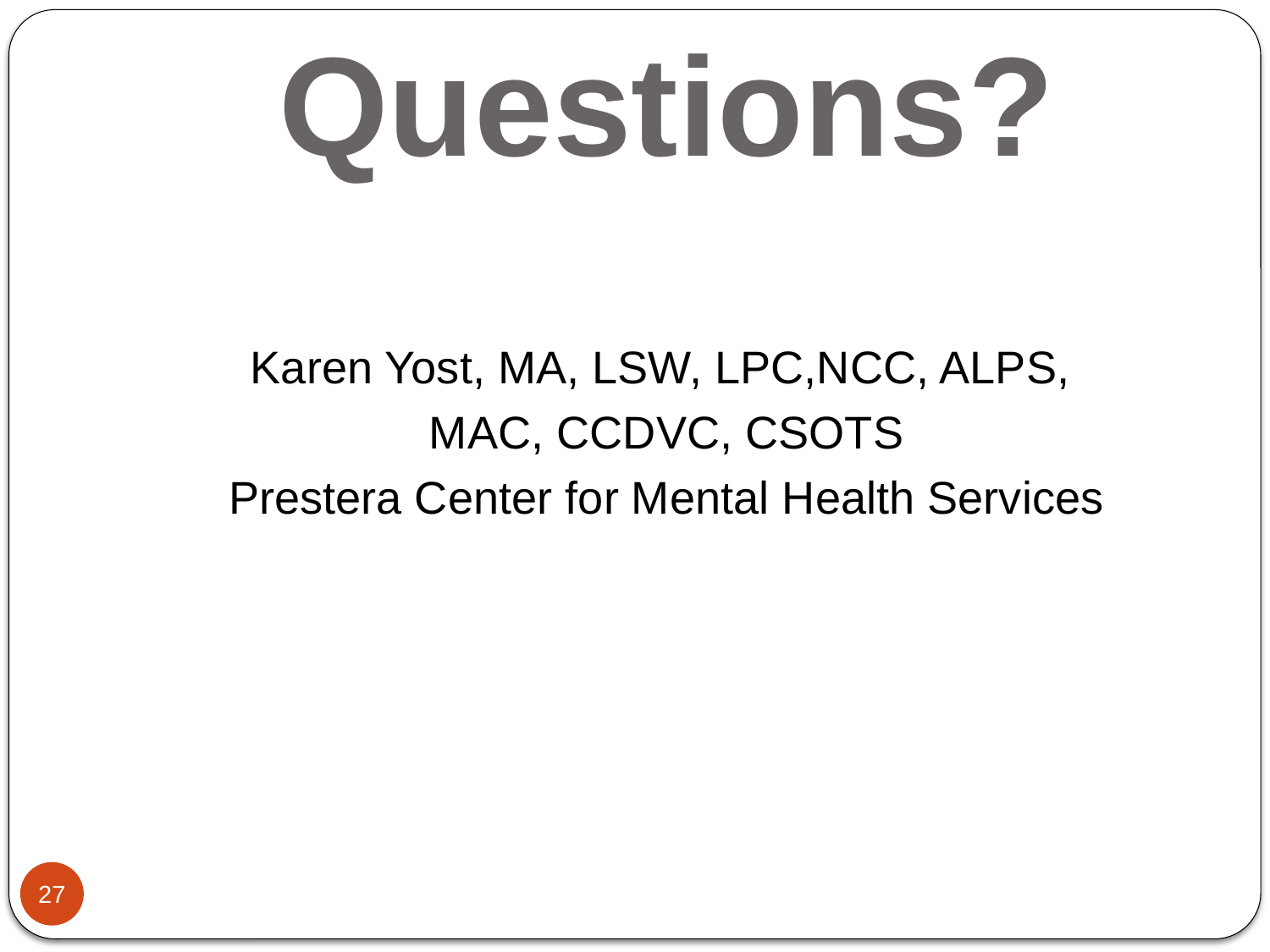

# Questions?

Karen Yost, MA, LSW, LPC,NCC, ALPS,
MAC, CCDVC, CSOTS
Prestera Center for Mental Health Services

27